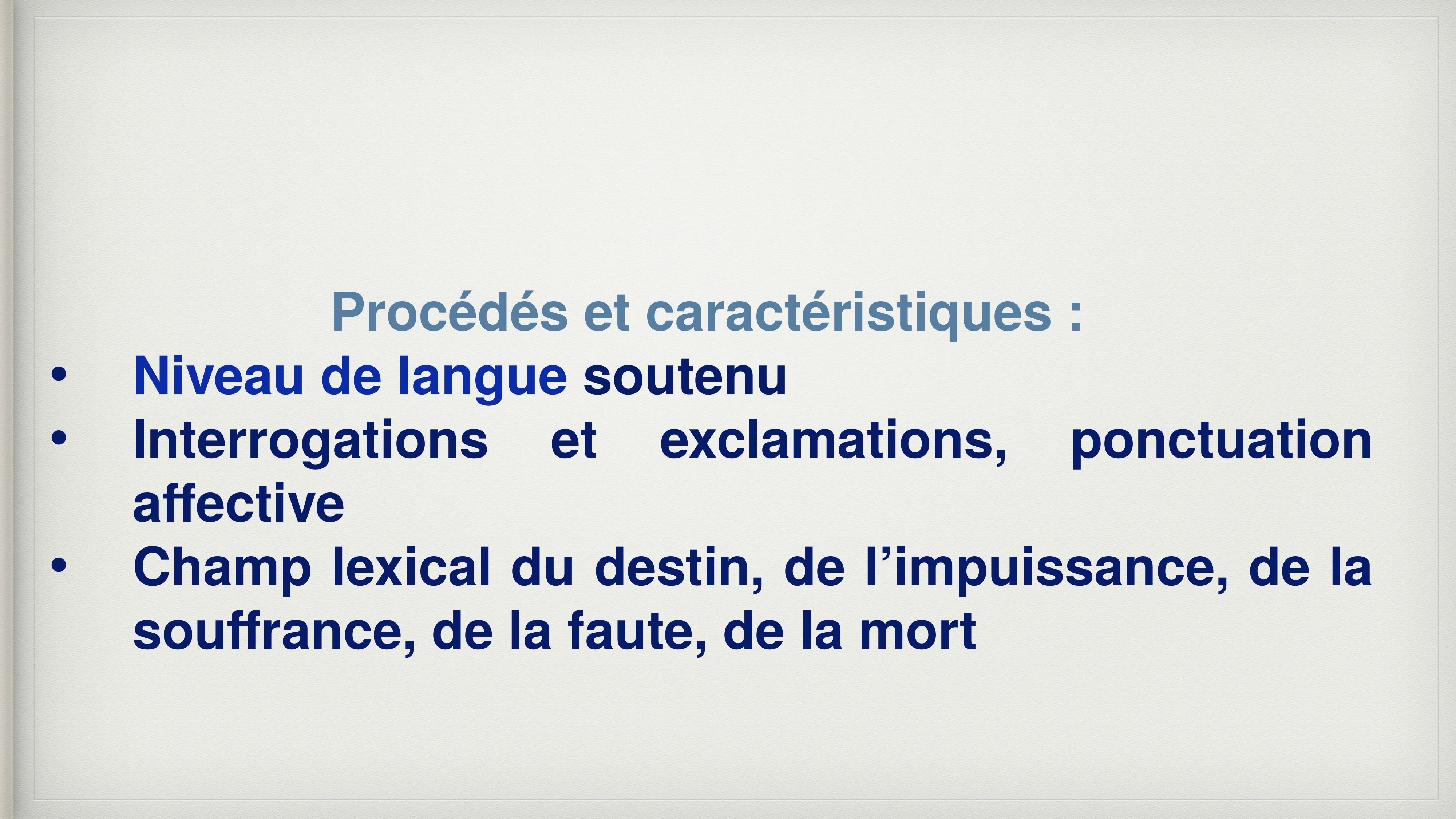

Procédés et caractéristiques :
Niveau de langue soutenu
Interrogations et exclamations, ponctuation affective
Champ lexical du destin, de l’impuissance, de la souffrance, de la faute, de la mort